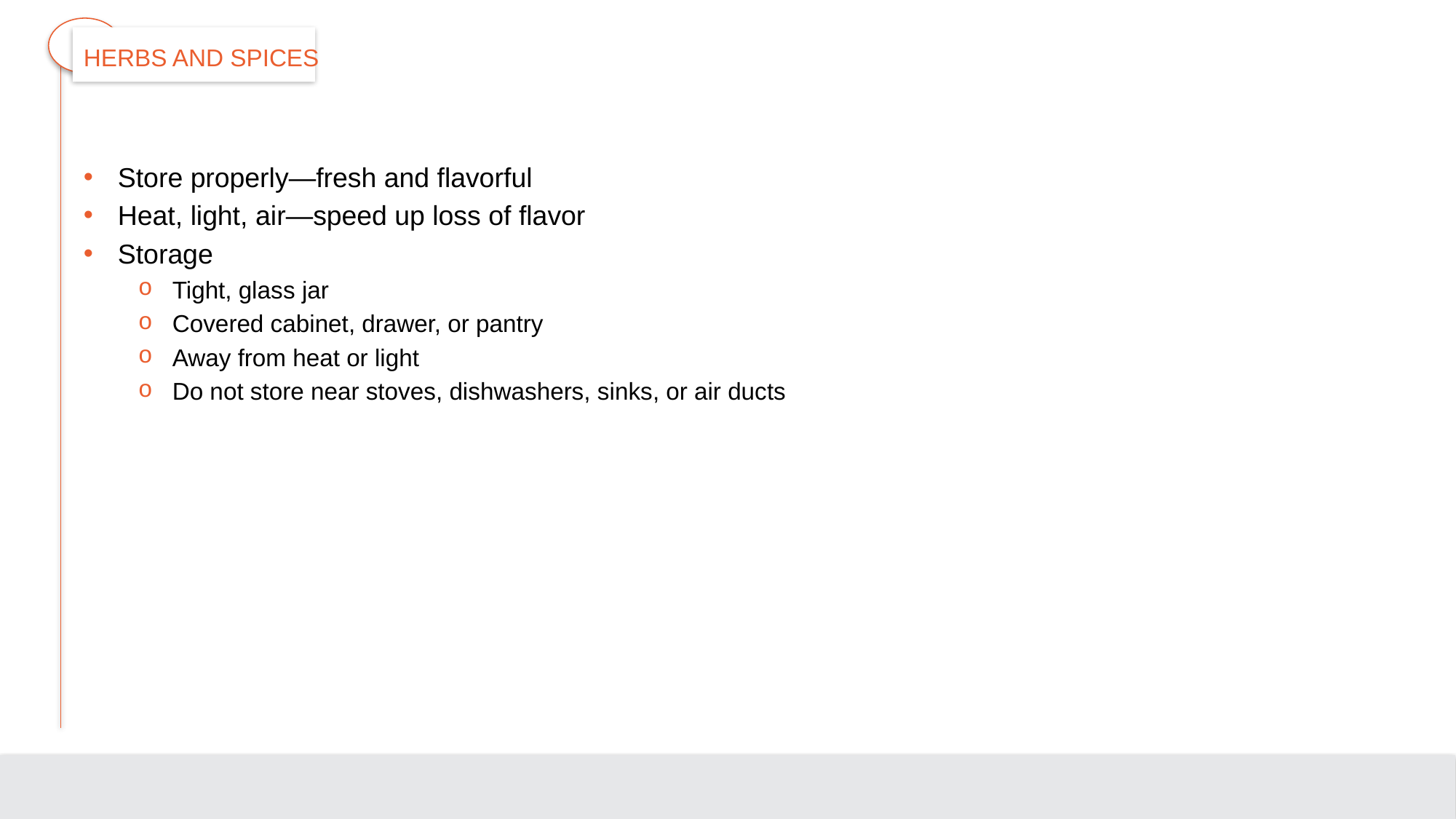

# Herbs and Spices
Store properly—fresh and flavorful
Heat, light, air—speed up loss of flavor
Storage
Tight, glass jar
Covered cabinet, drawer, or pantry
Away from heat or light
Do not store near stoves, dishwashers, sinks, or air ducts